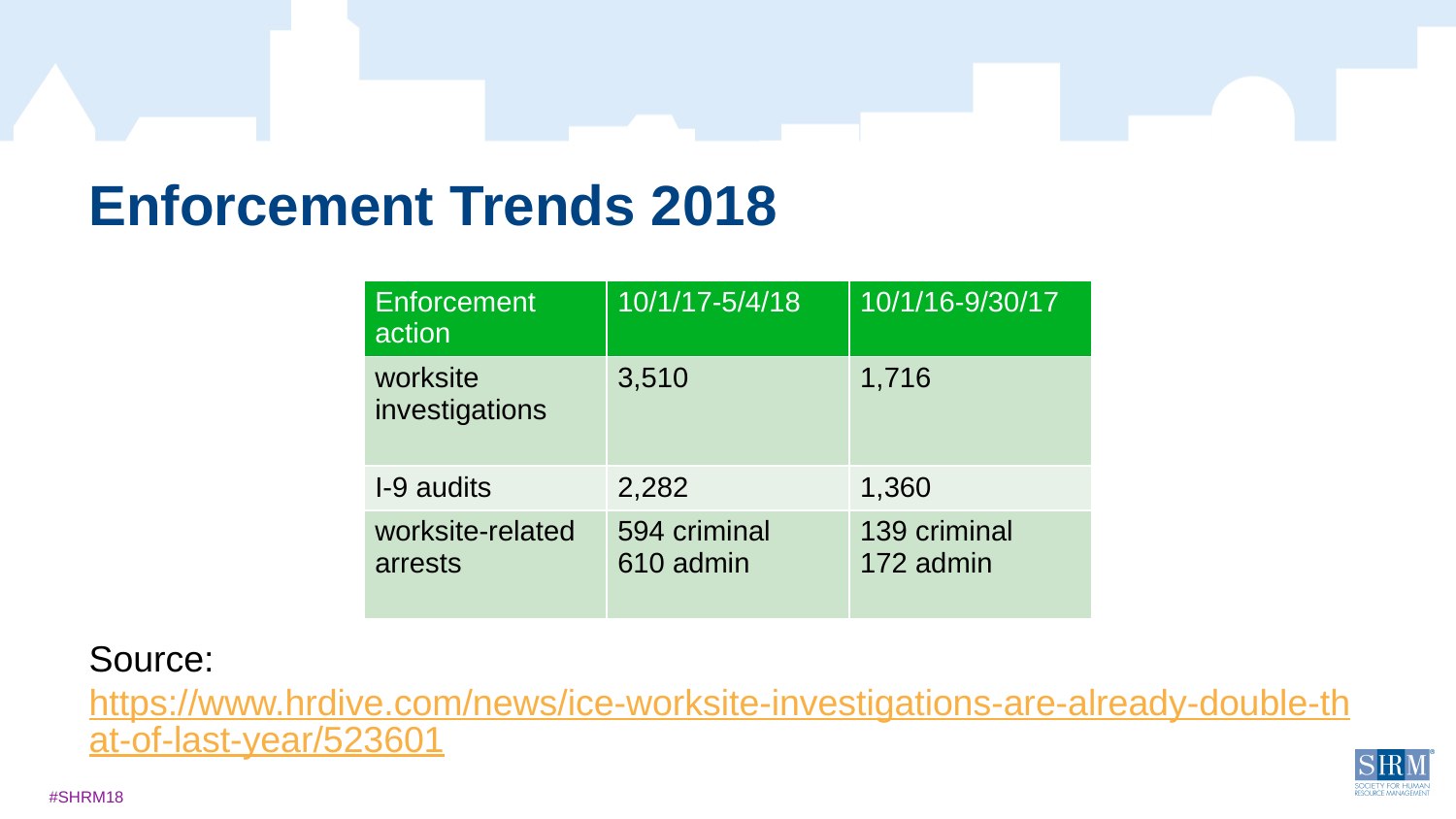

# Enforcement Trends 2018

Source:  https://www.hrdive.com/news/ice-worksite-investigations-are-already-double-that-of-last-year/523601
| Enforcement action | 10/1/17-5/4/18 | 10/1/16-9/30/17 |
| --- | --- | --- |
| worksite investigations | 3,510 | 1,716 |
| I-9 audits | 2,282 | 1,360 |
| worksite-related arrests | 594 criminal 610 admin | 139 criminal 172 admin |